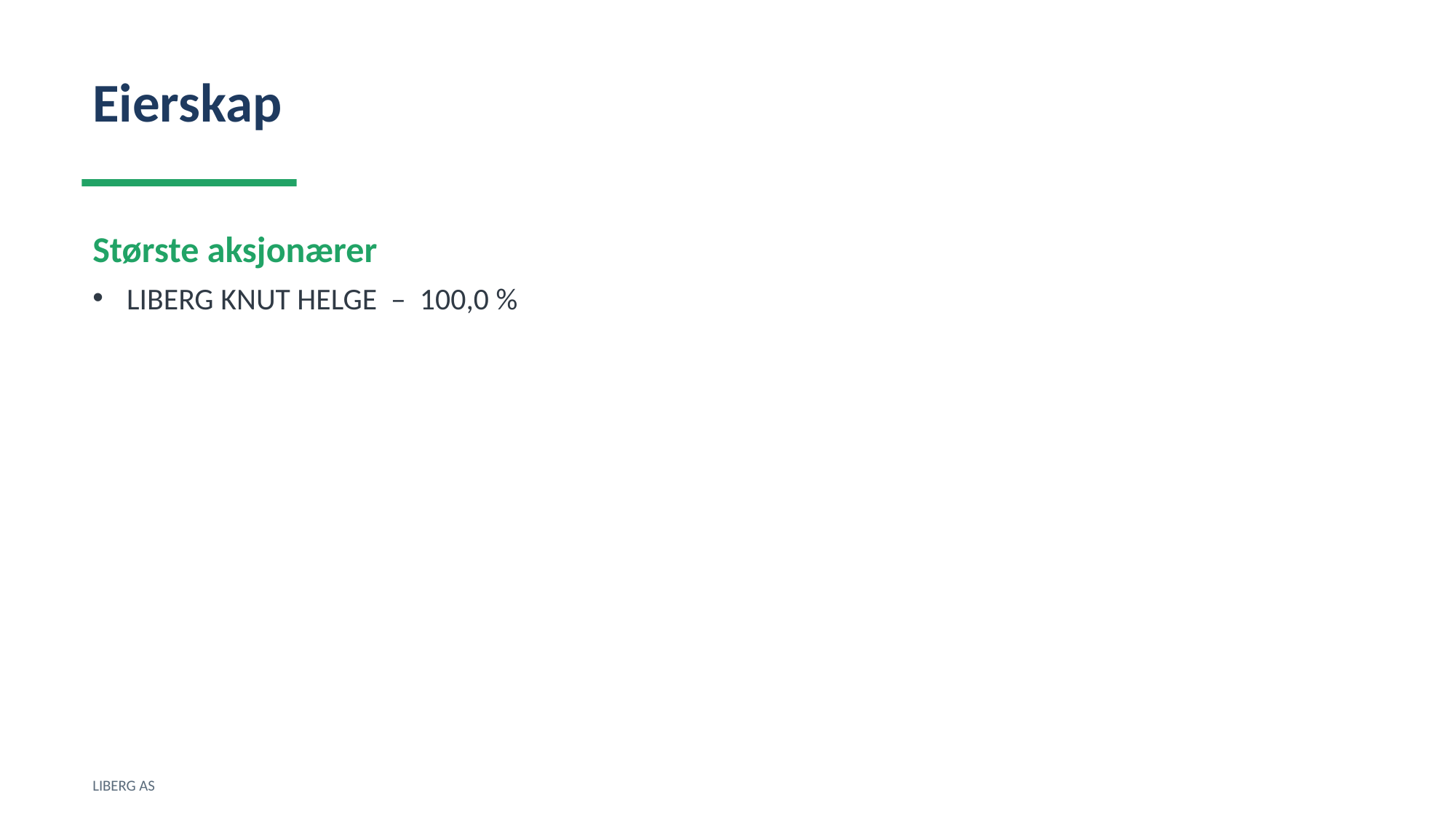

Eierskap

Største aksjonærer
LIBERG KNUT HELGE  –  100,0 %
LIBERG AS